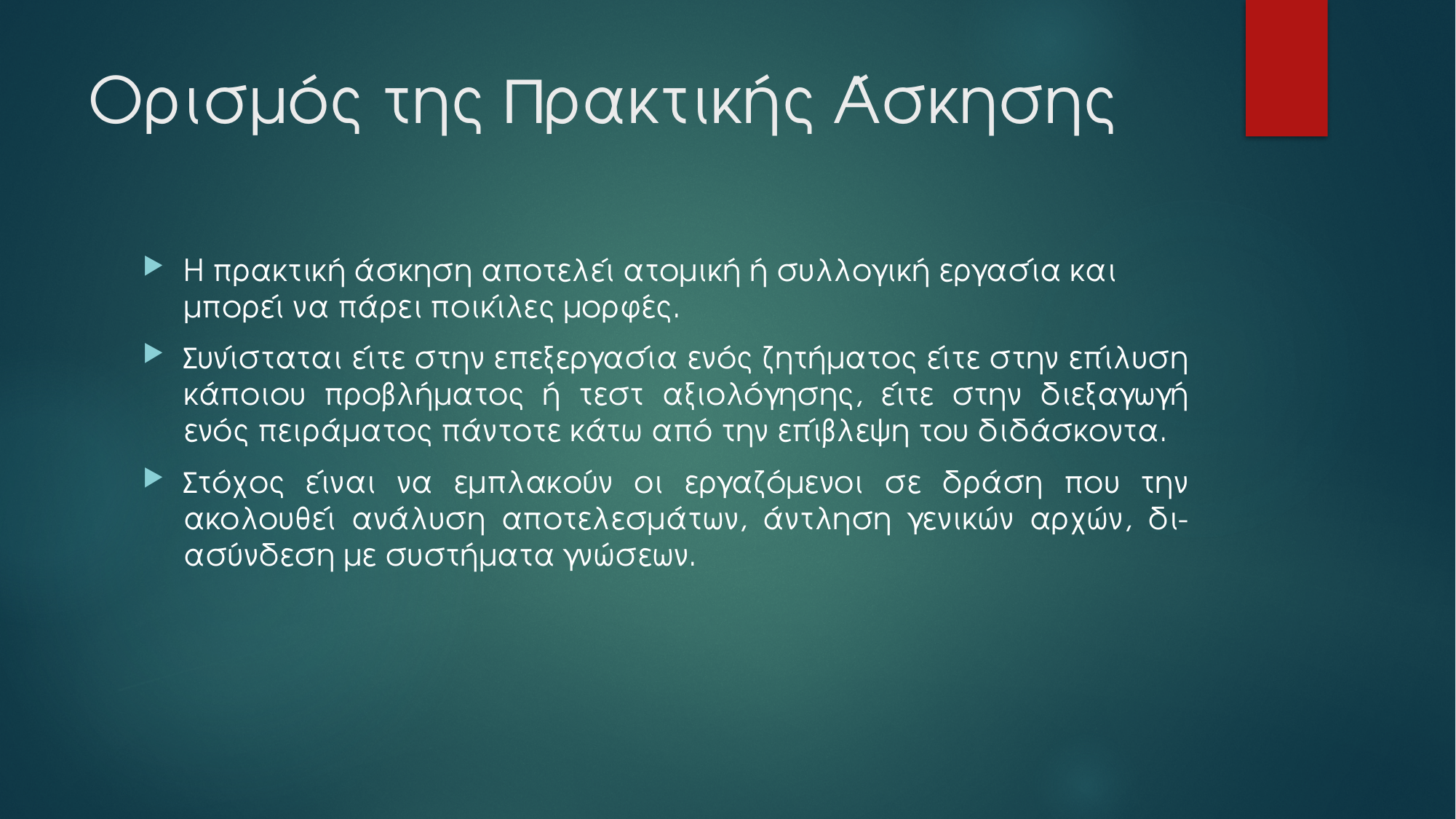

# Ορισμός της Πρακτικής Άσκησης
Η πρακτική άσκηση αποτελεί ατομική ή συλλογική εργασία και μπορεί να πάρει ποικίλες μορφές.
Συνίσταται είτε στην επεξεργασία ενός ζητήματος είτε στην επίλυση κάποιου προβλήματος ή τεστ αξιολόγησης, είτε στην διεξαγωγή ενός πειράματος πάντοτε κάτω από την επίβλεψη του διδάσκοντα.
Στόχος είναι να εμπλακούν οι εργαζόμενοι σε δράση που την ακολουθεί ανάλυση αποτελεσμάτων, άντληση γενικών αρχών, δι-ασύνδεση με συστήματα γνώσεων.